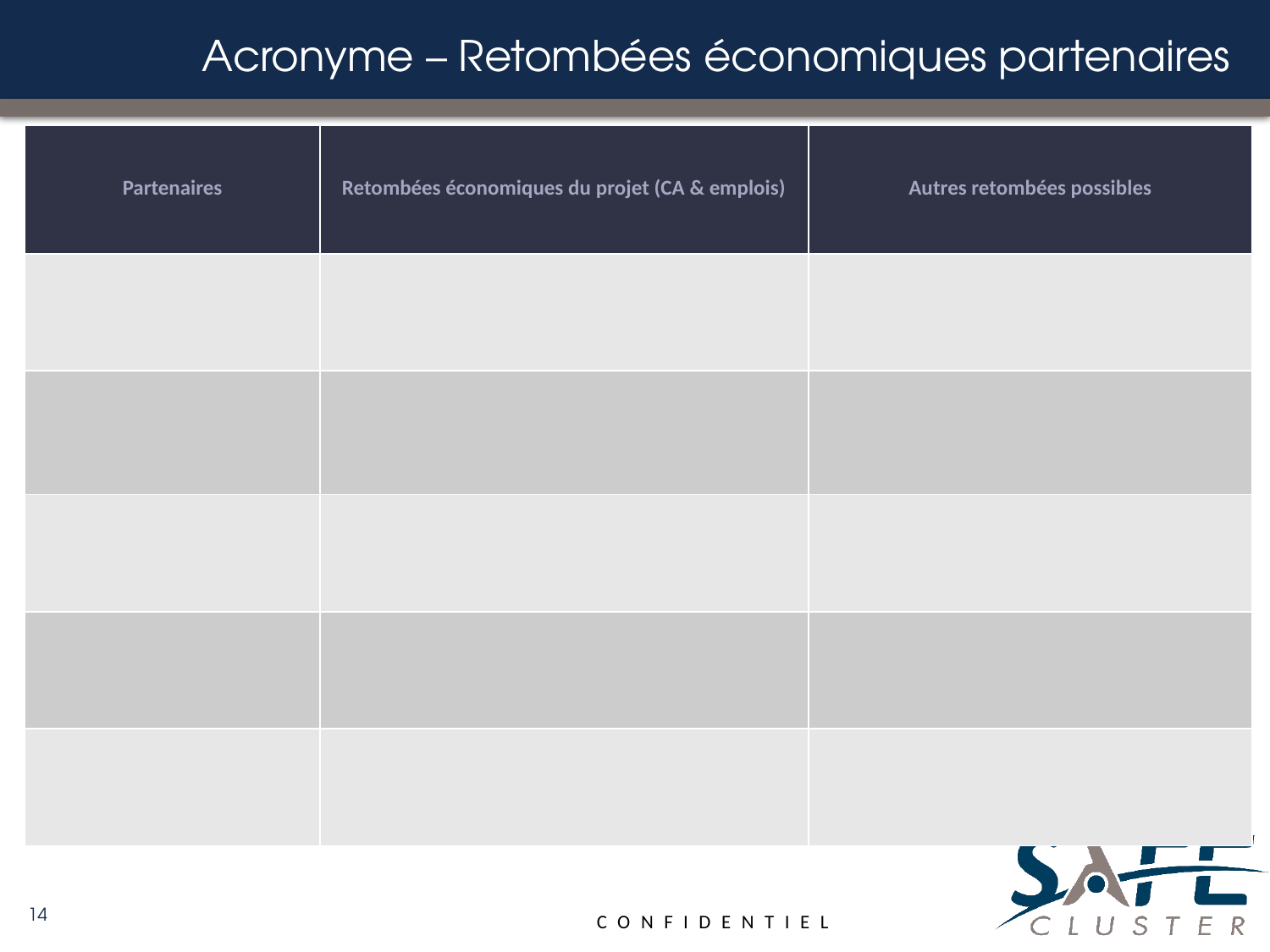

# Acronyme – Retombées économiques partenaires
| Partenaires | Retombées économiques du projet (CA & emplois) | Autres retombées possibles |
| --- | --- | --- |
|  |  |  |
|  |  |  |
|  |  |  |
|  |  |  |
|  |  |  |
14